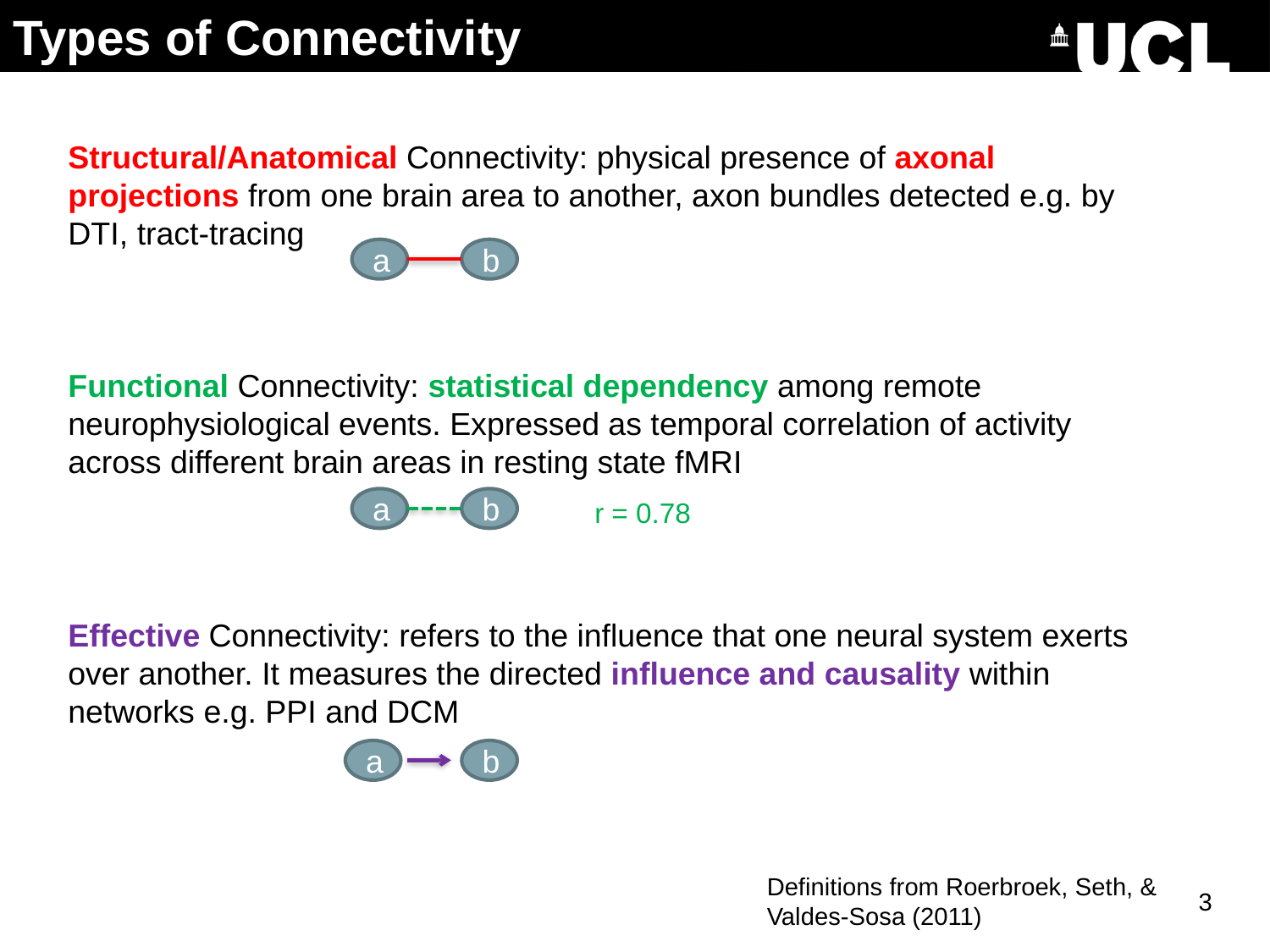

# Types of Connectivity
Structural/Anatomical Connectivity: physical presence of axonal projections from one brain area to another, axon bundles detected e.g. by DTI, tract-tracing

Functional Connectivity: statistical dependency among remote neurophysiological events. Expressed as temporal correlation of activity across different brain areas in resting state fMRI

Effective Connectivity: refers to the influence that one neural system exerts over another. It measures the directed influence and causality within networks e.g. PPI and DCM

a
b
a
b
r = 0.78
a
b
Definitions from Roerbroek, Seth, & Valdes-Sosa (2011)
3